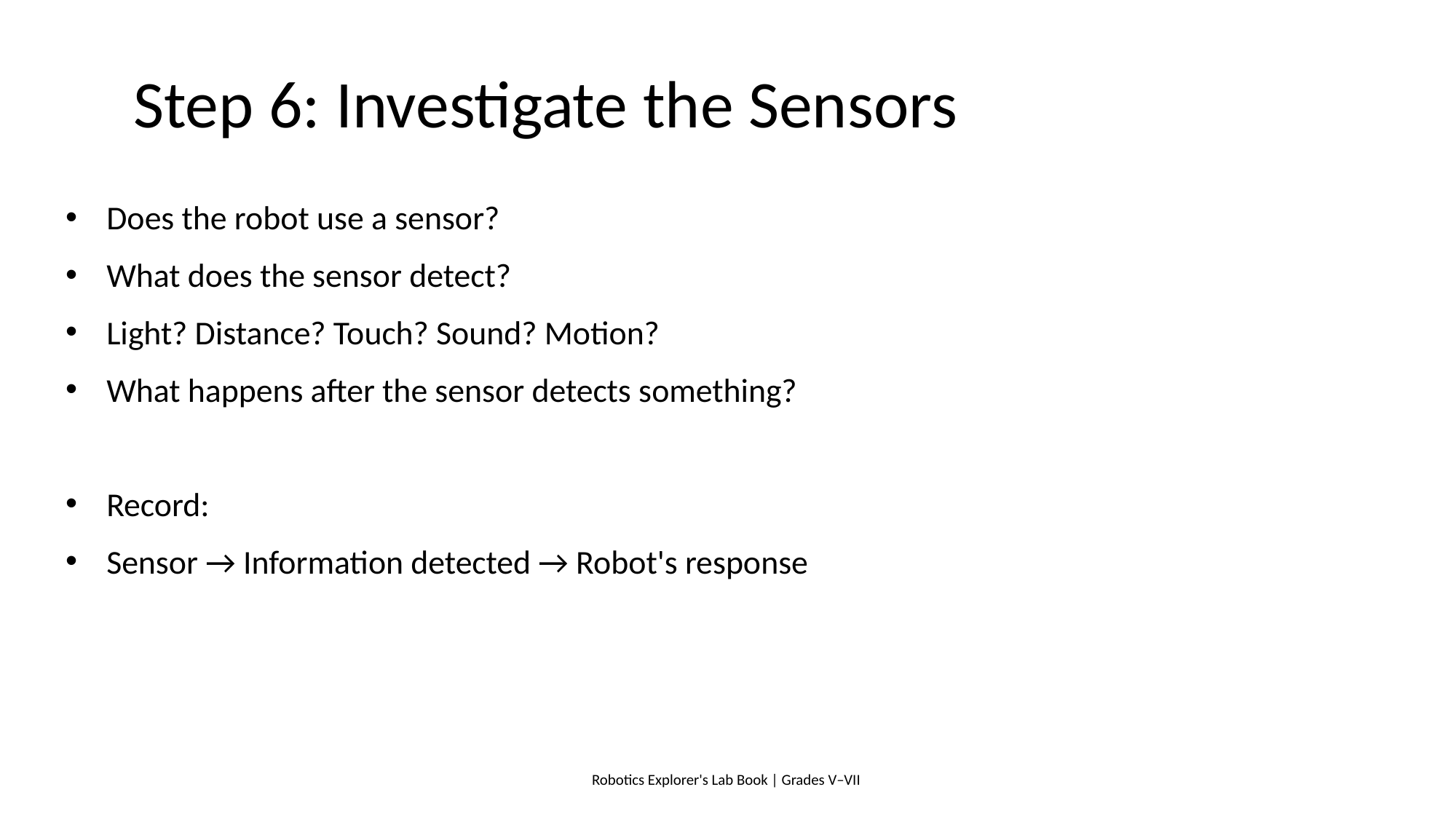

# Step 6: Investigate the Sensors
Does the robot use a sensor?
What does the sensor detect?
Light? Distance? Touch? Sound? Motion?
What happens after the sensor detects something?

Record:
Sensor → Information detected → Robot's response
Robotics Explorer's Lab Book | Grades V–VII